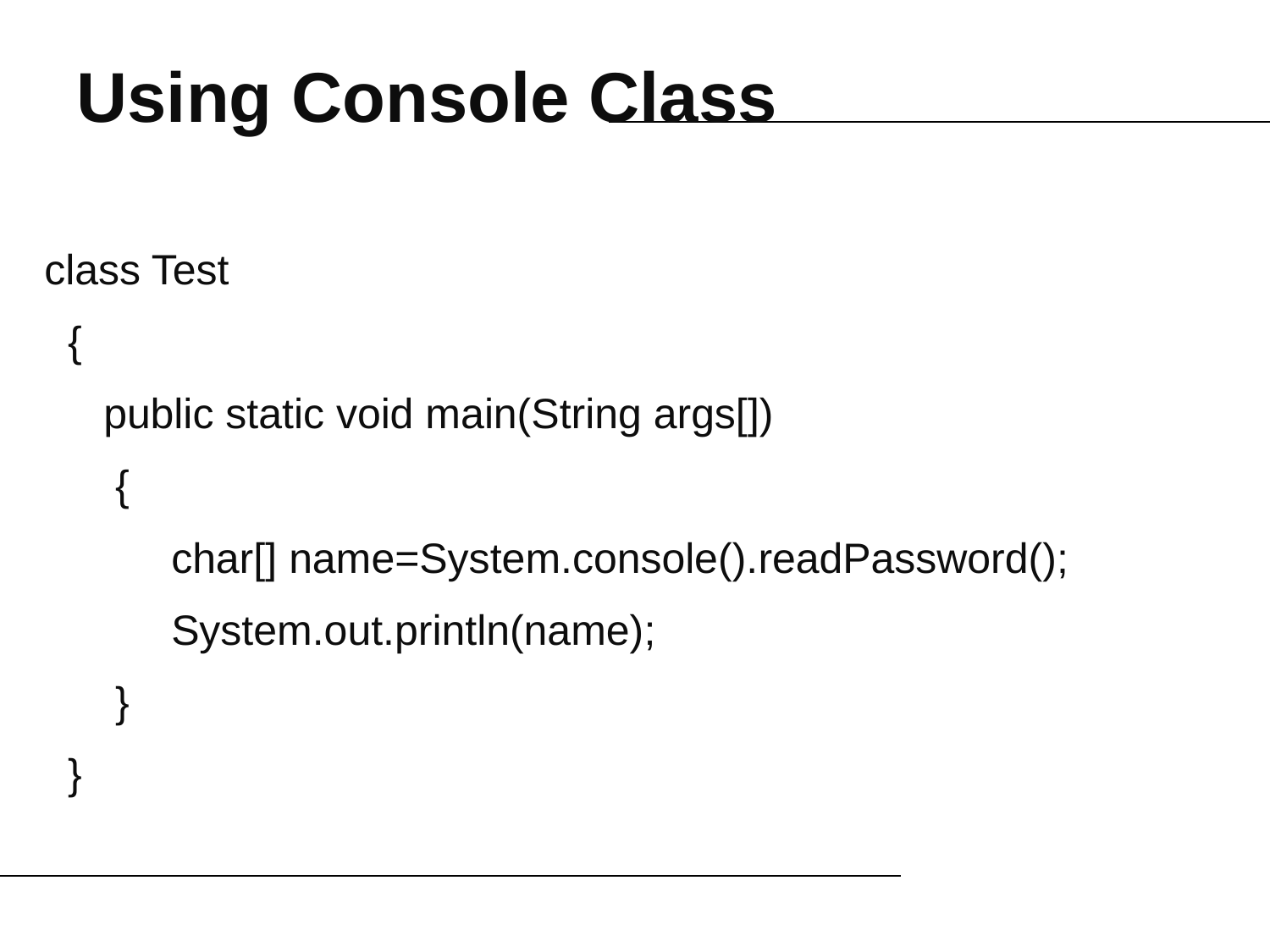

Using Console Class
class Test
  {
     public static void main(String args[])
      {
	char[] name=System.console().readPassword();
	System.out.println(name);
      }
  }